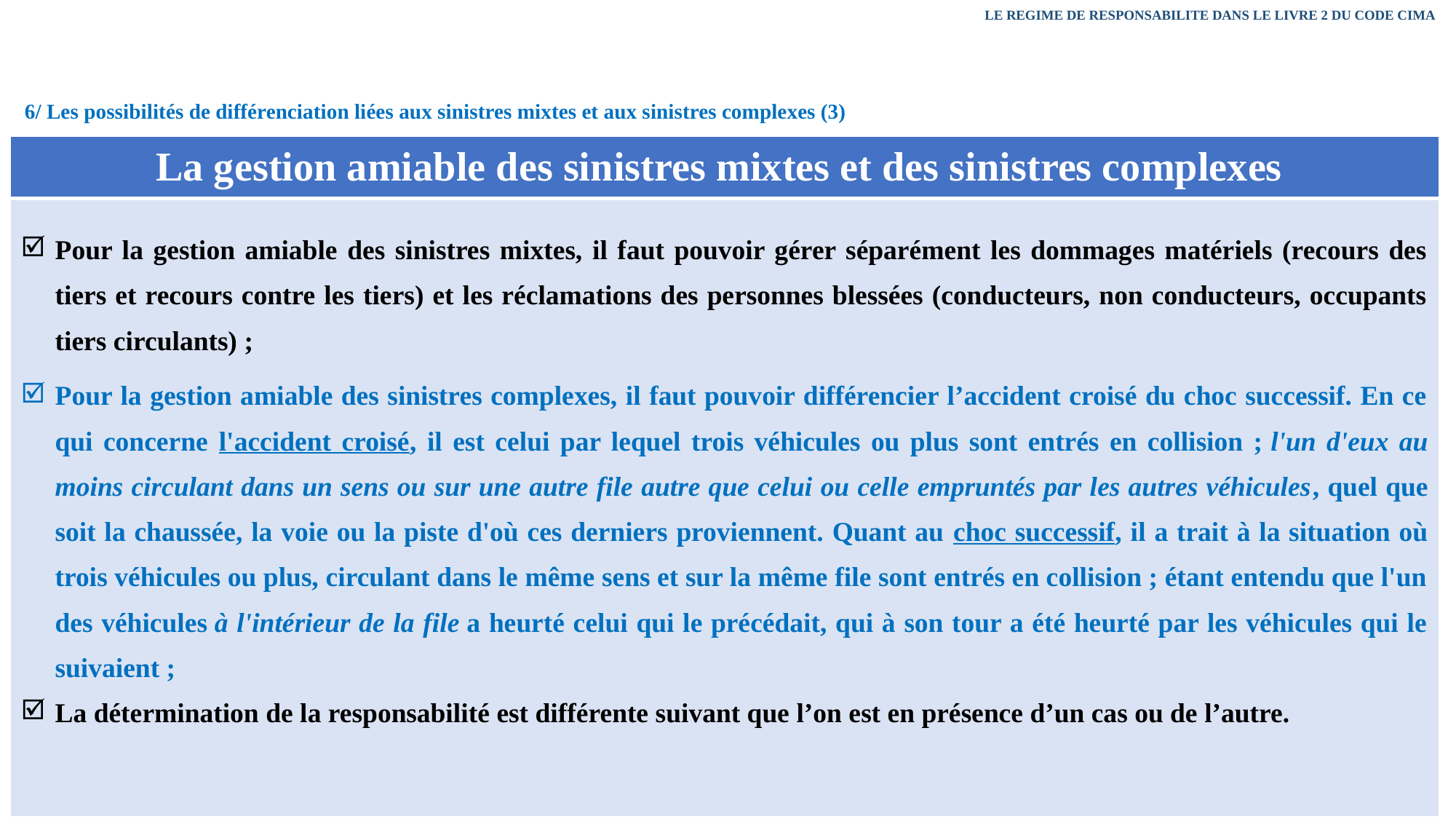

LE REGIME DE RESPONSABILITE DANS LE LIVRE 2 DU CODE CIMA
6/ Les possibilités de différenciation liées aux sinistres mixtes et aux sinistres complexes (3)
| La gestion amiable des sinistres mixtes et des sinistres complexes |
| --- |
| Pour la gestion amiable des sinistres mixtes, il faut pouvoir gérer séparément les dommages matériels (recours des tiers et recours contre les tiers) et les réclamations des personnes blessées (conducteurs, non conducteurs, occupants tiers circulants) ; Pour la gestion amiable des sinistres complexes, il faut pouvoir différencier l’accident croisé du choc successif. En ce qui concerne l'accident croisé, il est celui par lequel trois véhicules ou plus sont entrés en collision ; l'un d'eux au moins circulant dans un sens ou sur une autre file autre que celui ou celle empruntés par les autres véhicules, quel que soit la chaussée, la voie ou la piste d'où ces derniers proviennent. Quant au choc successif, il a trait à la situation où trois véhicules ou plus, circulant dans le même sens et sur la même file sont entrés en collision ; étant entendu que l'un des véhicules à l'intérieur de la file a heurté celui qui le précédait, qui à son tour a été heurté par les véhicules qui le suivaient ; La détermination de la responsabilité est différente suivant que l’on est en présence d’un cas ou de l’autre. |